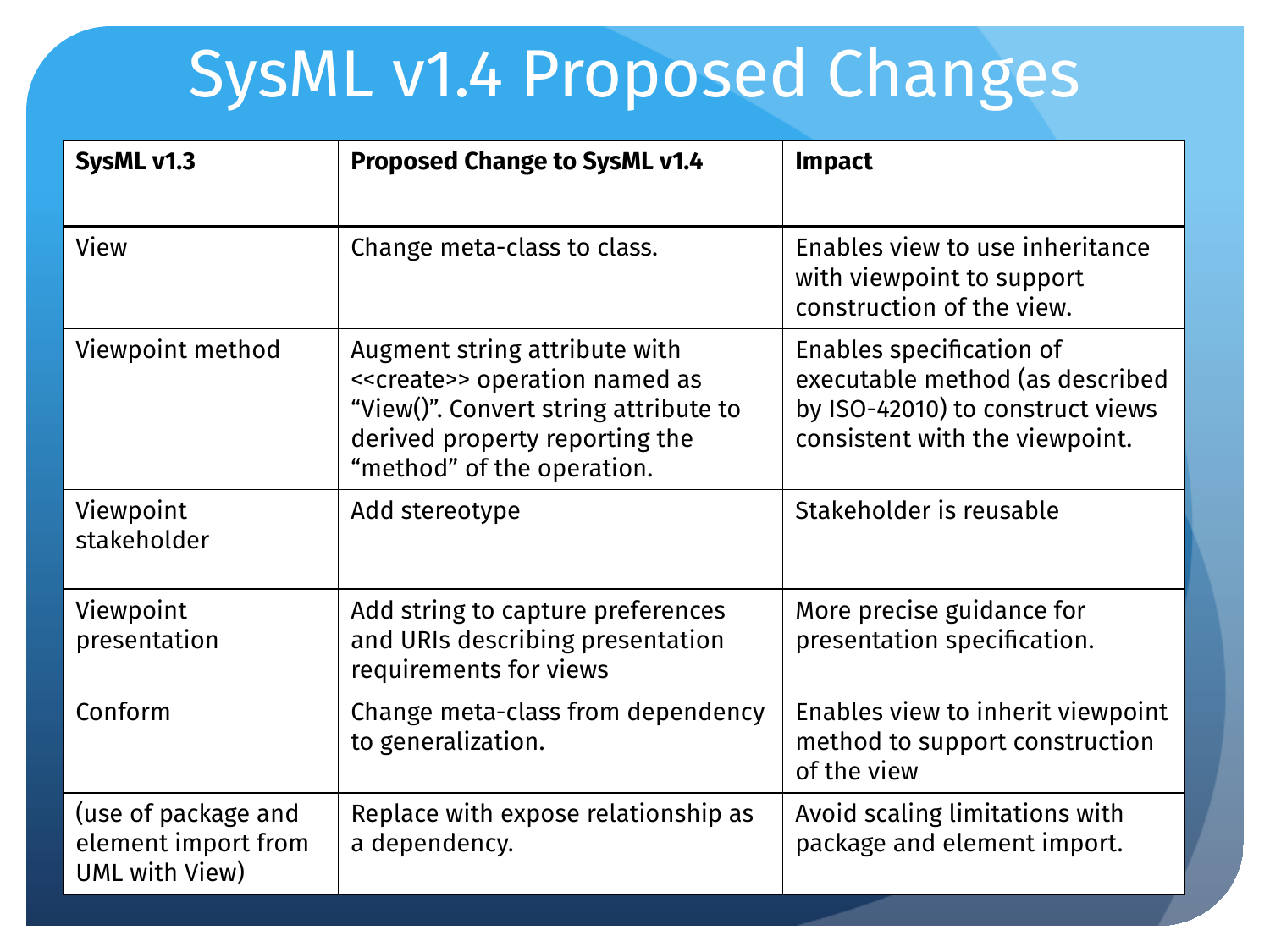

# SysML v1.4 Proposed Changes
| SysML v1.3 | Proposed Change to SysML v1.4 | Impact |
| --- | --- | --- |
| View | Change meta-class to class. | Enables view to use inheritance with viewpoint to support construction of the view. |
| Viewpoint method | Augment string attribute with <<create>> operation named as “View()”. Convert string attribute to derived property reporting the “method” of the operation. | Enables specification of executable method (as described by ISO-42010) to construct views consistent with the viewpoint. |
| Viewpoint stakeholder | Add stereotype | Stakeholder is reusable |
| Viewpoint presentation | Add string to capture preferences and URIs describing presentation requirements for views | More precise guidance for presentation specification. |
| Conform | Change meta-class from dependency to generalization. | Enables view to inherit viewpoint method to support construction of the view |
| (use of package and element import from UML with View) | Replace with expose relationship as a dependency. | Avoid scaling limitations with package and element import. |